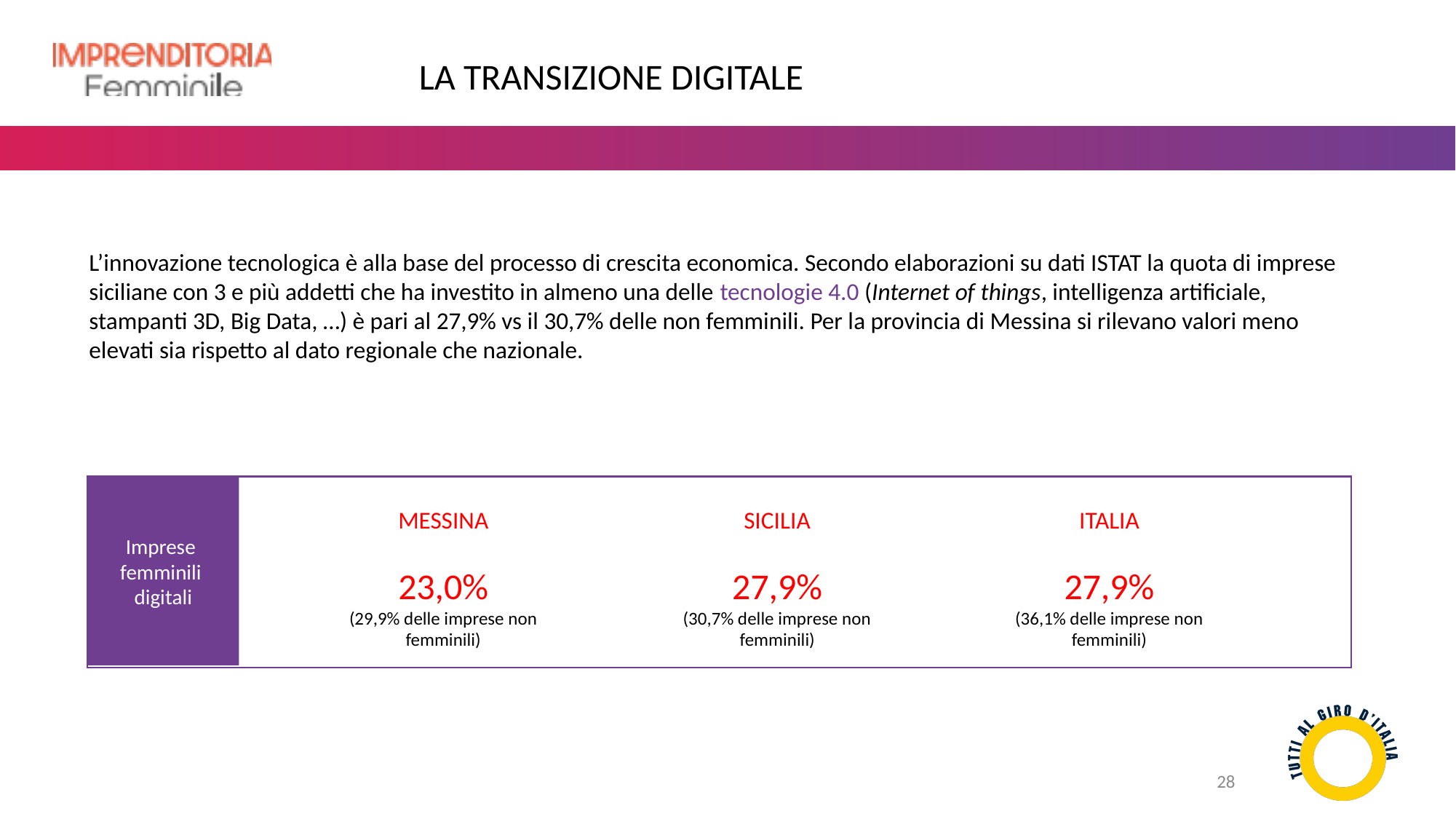

LA TRANSIZIONE DIGITALE
L’innovazione tecnologica è alla base del processo di crescita economica. Secondo elaborazioni su dati ISTAT la quota di imprese siciliane con 3 e più addetti che ha investito in almeno una delle tecnologie 4.0 (Internet of things, intelligenza artificiale, stampanti 3D, Big Data, …) è pari al 27,9% vs il 30,7% delle non femminili. Per la provincia di Messina si rilevano valori meno elevati sia rispetto al dato regionale che nazionale.

Imprese
femminili
digitali

MESSINA

23,0%
(29,9% delle imprese non femminili)
SICILIA

27,9%
(30,7% delle imprese non femminili)
ITALIA

27,9%
(36,1% delle imprese non femminili)
28